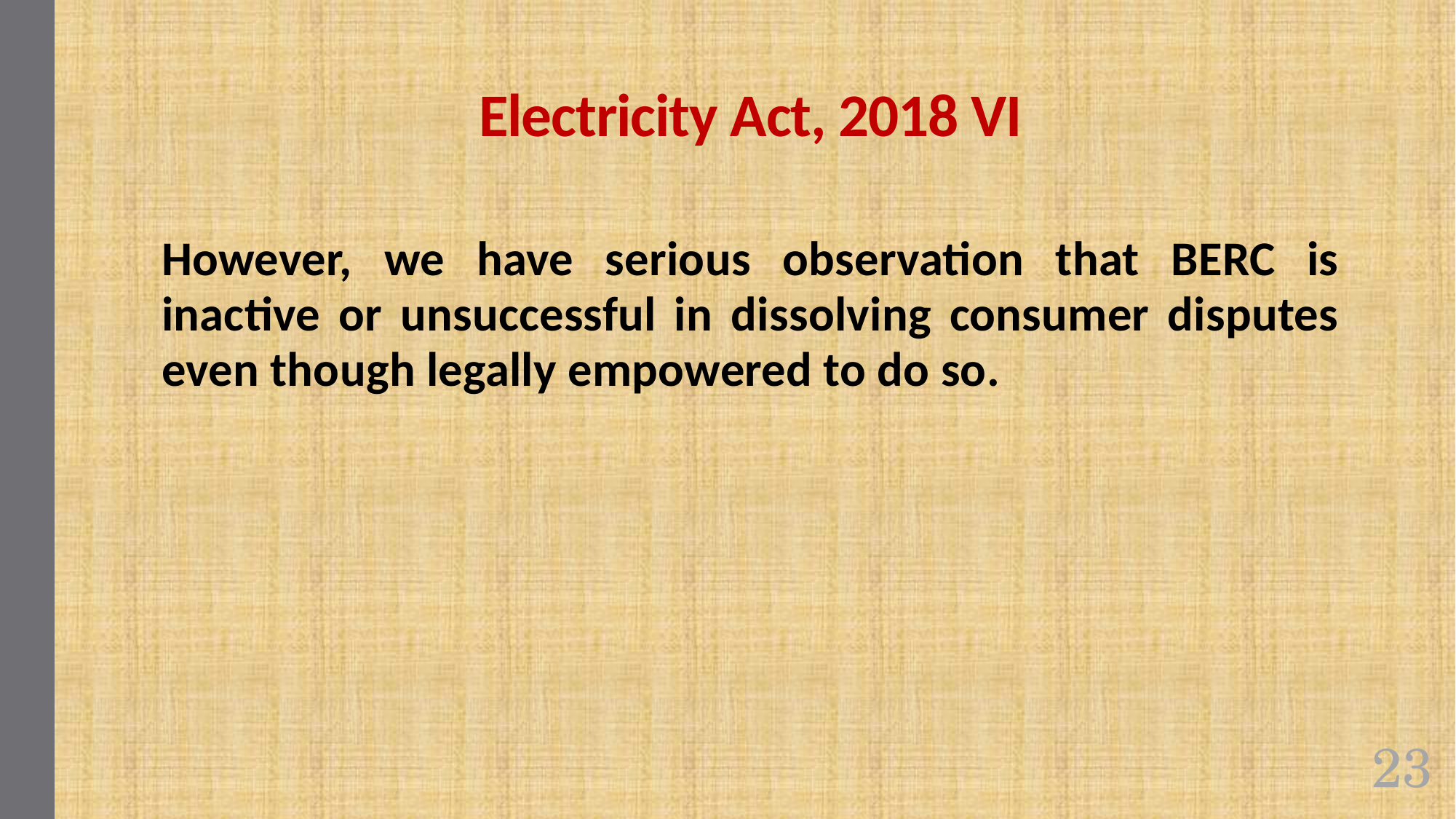

# Electricity Act, 2018 VI

However, we have serious observation that BERC is inactive or unsuccessful in dissolving consumer disputes even though legally empowered to do so.

23